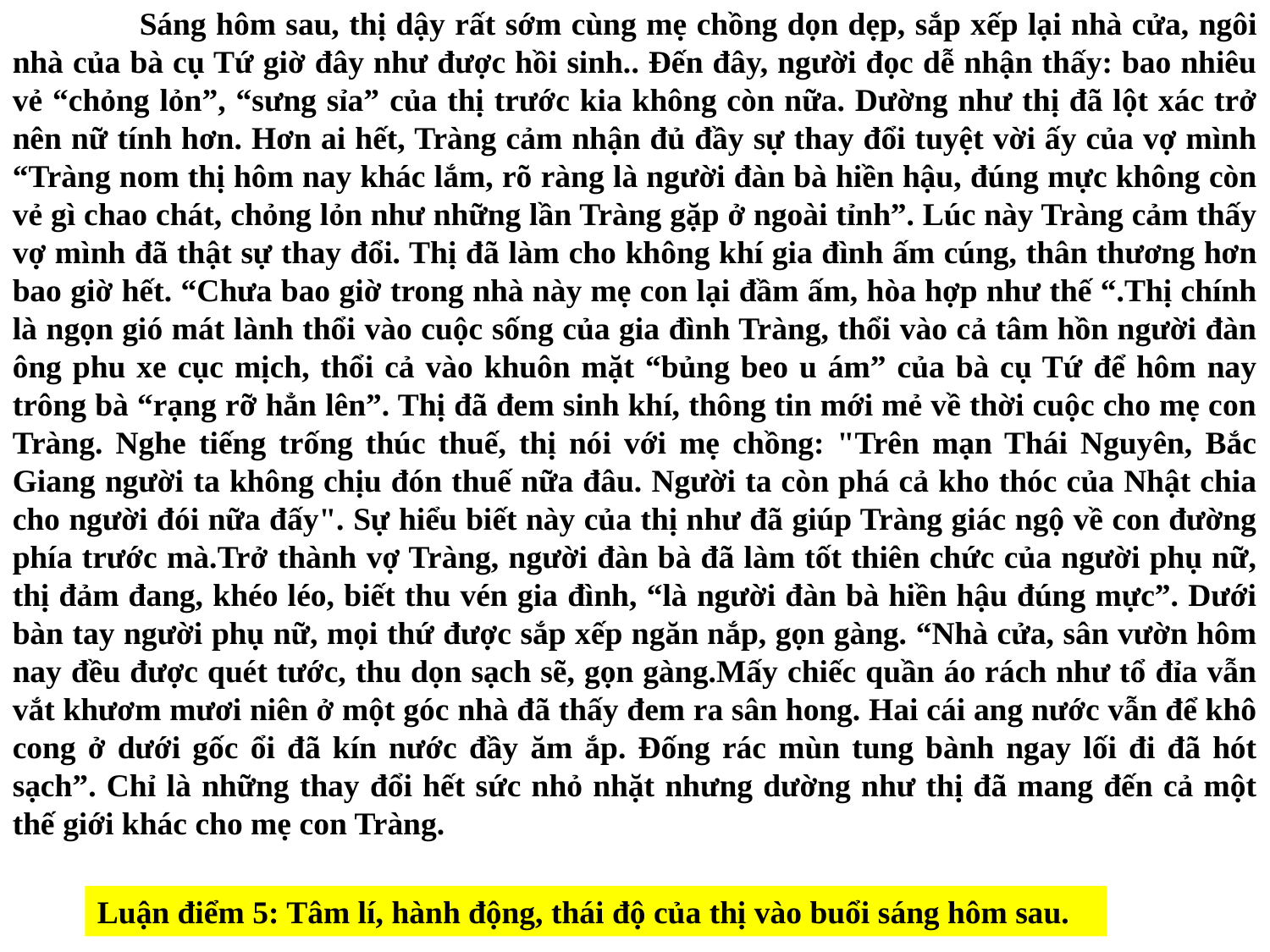

Sáng hôm sau, thị dậy rất sớm cùng mẹ chồng dọn dẹp, sắp xếp lại nhà cửa, ngôi nhà của bà cụ Tứ giờ đây như được hồi sinh.. Đến đây, người đọc dễ nhận thấy: bao nhiêu vẻ “chỏng lỏn”, “sưng sỉa” của thị trước kia không còn nữa. Dường như thị đã lột xác trở nên nữ tính hơn. Hơn ai hết, Tràng cảm nhận đủ đầy sự thay đổi tuyệt vời ấy của vợ mình “Tràng nom thị hôm nay khác lắm, rõ ràng là người đàn bà hiền hậu, đúng mực không còn vẻ gì chao chát, chỏng lỏn như những lần Tràng gặp ở ngoài tỉnh”. Lúc này Tràng cảm thấy vợ mình đã thật sự thay đổi. Thị đã làm cho không khí gia đình ấm cúng, thân thương hơn bao giờ hết. “Chưa bao giờ trong nhà này mẹ con lại đầm ấm, hòa hợp như thế “.Thị chính là ngọn gió mát lành thổi vào cuộc sống của gia đình Tràng, thổi vào cả tâm hồn người đàn ông phu xe cục mịch, thổi cả vào khuôn mặt “bủng beo u ám” của bà cụ Tứ để hôm nay trông bà “rạng rỡ hẳn lên”. Thị đã đem sinh khí, thông tin mới mẻ về thời cuộc cho mẹ con Tràng. Nghe tiếng trống thúc thuế, thị nói với mẹ chồng: "Trên mạn Thái Nguyên, Bắc Giang người ta không chịu đón thuế nữa đâu. Người ta còn phá cả kho thóc của Nhật chia cho người đói nữa đấy". Sự hiểu biết này của thị như đã giúp Tràng giác ngộ về con đường phía trước mà.Trở thành vợ Tràng, người đàn bà đã làm tốt thiên chức của người phụ nữ, thị đảm đang, khéo léo, biết thu vén gia đình, “là người đàn bà hiền hậu đúng mực”. Dưới bàn tay người phụ nữ, mọi thứ được sắp xếp ngăn nắp, gọn gàng. “Nhà cửa, sân vườn hôm nay đều được quét tước, thu dọn sạch sẽ, gọn gàng.Mấy chiếc quần áo rách như tổ đỉa vẫn vắt khươm mươi niên ở một góc nhà đã thấy đem ra sân hong. Hai cái ang nước vẫn để khô cong ở dưới gốc ổi đã kín nước đầy ăm ắp. Đống rác mùn tung bành ngay lối đi đã hót sạch”. Chỉ là những thay đổi hết sức nhỏ nhặt nhưng dường như thị đã mang đến cả một thế giới khác cho mẹ con Tràng.
Luận điểm 5: Tâm lí, hành động, thái độ của thị vào buổi sáng hôm sau.